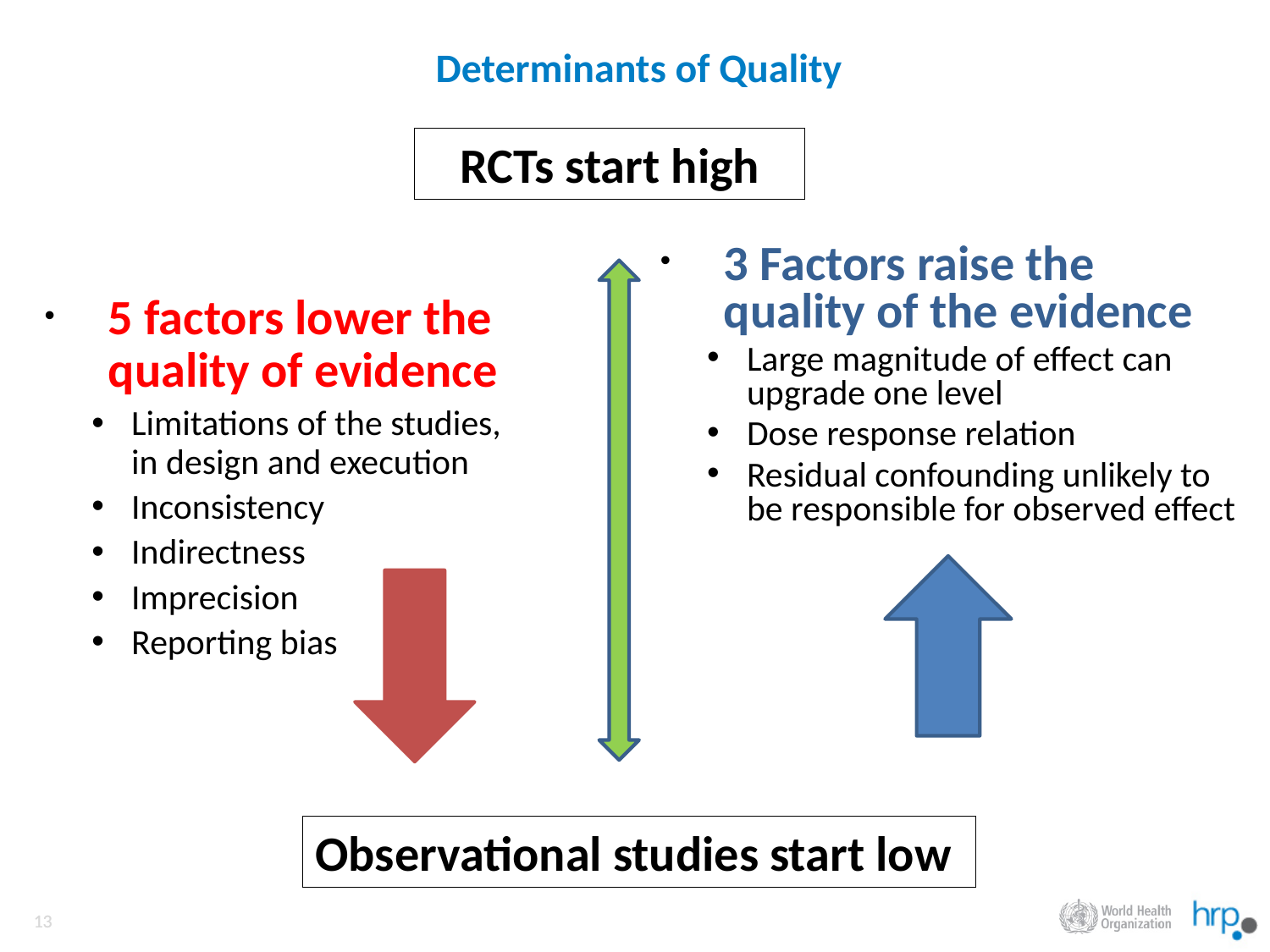

# Determinants of Quality
RCTs start high
3 Factors raise the quality of the evidence
Large magnitude of effect can upgrade one level
Dose response relation
Residual confounding unlikely to be responsible for observed effect

5 factors lower the quality of evidence
Limitations of the studies, in design and execution
Inconsistency
Indirectness
Imprecision
Reporting bias

Observational studies start low